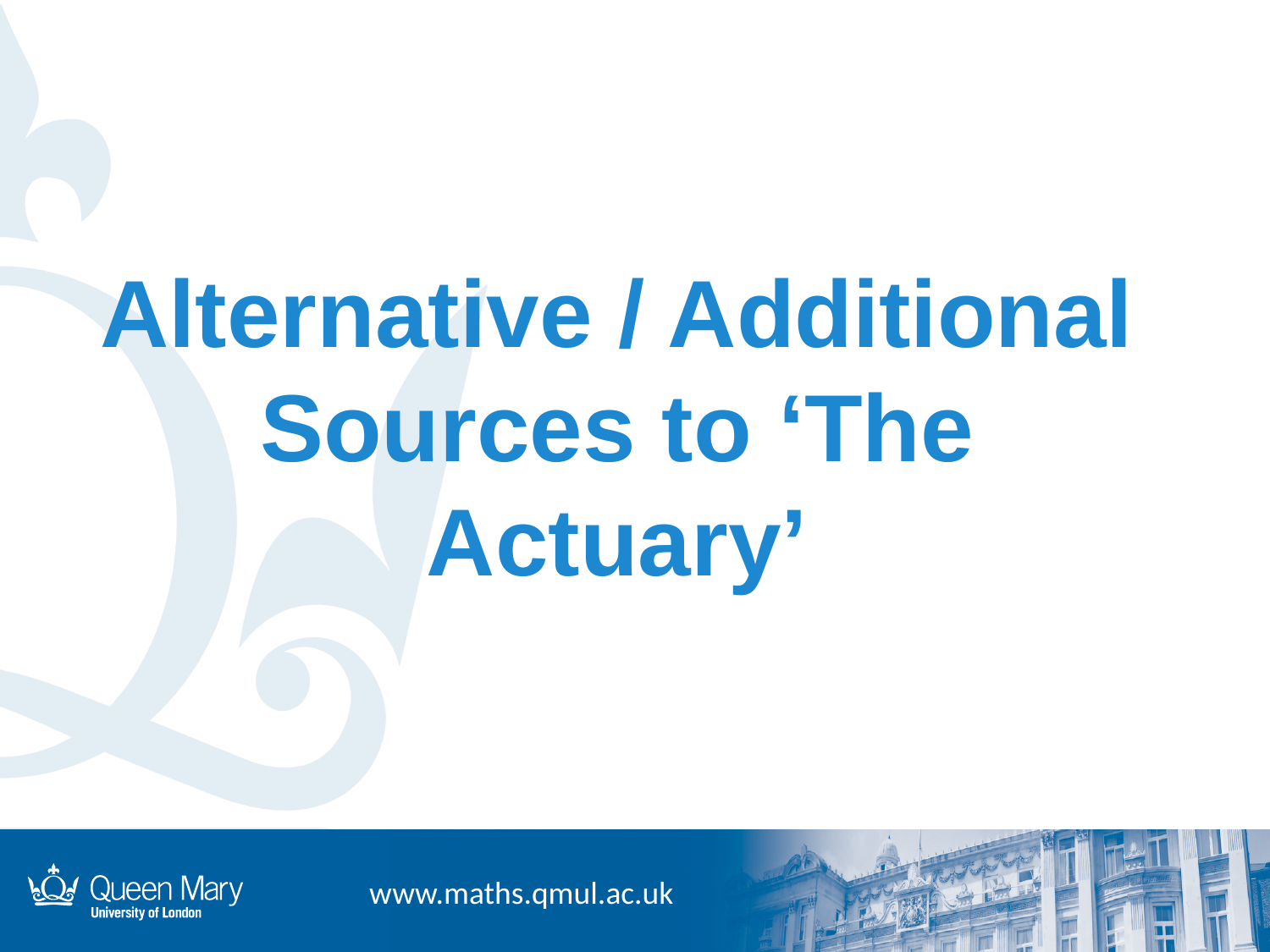

# Alternative / Additional Sources to ‘The Actuary’